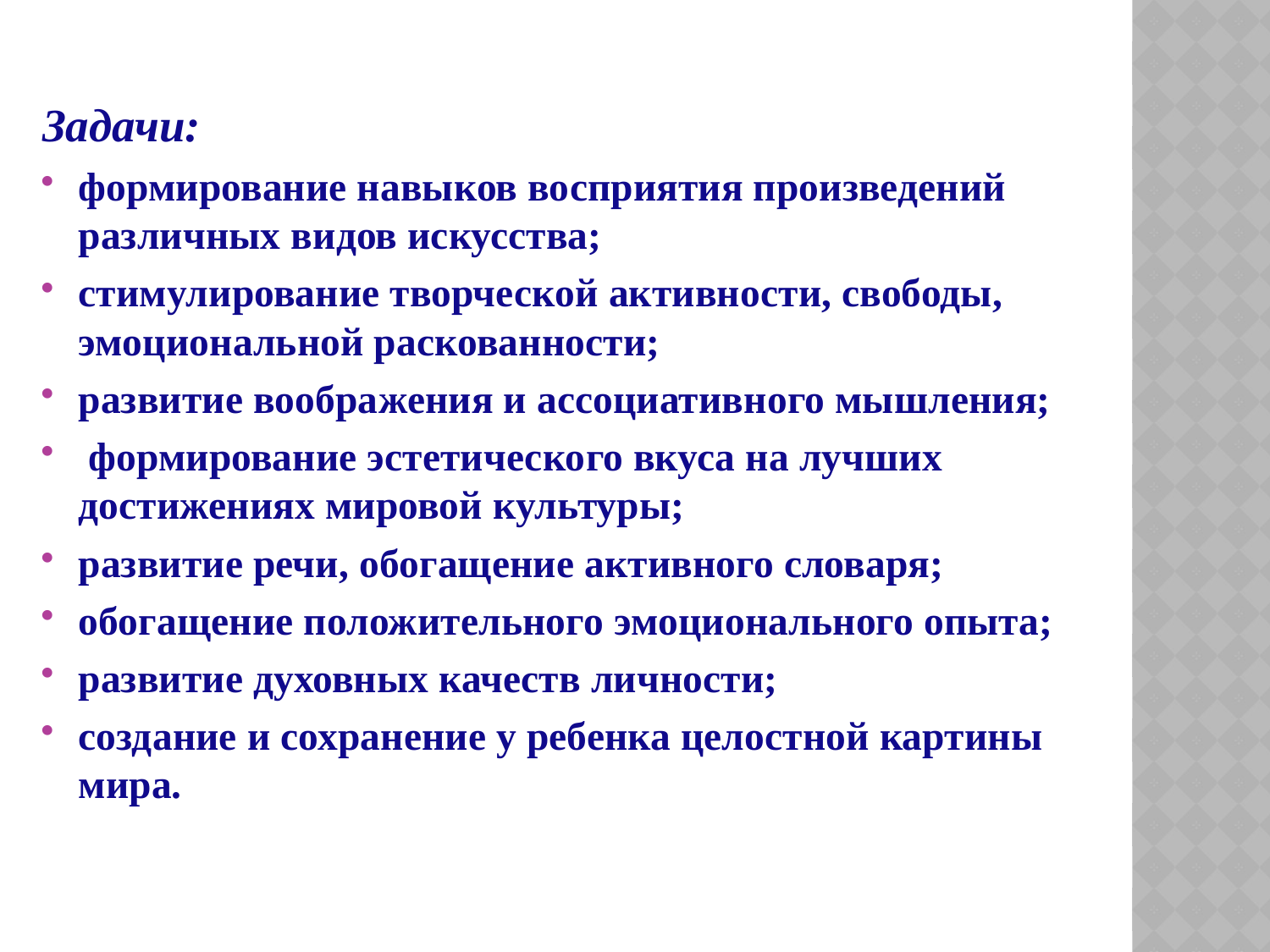

#
Задачи:
формирование навыков восприятия произведений различных видов искусства;
стимулирование творческой активности, свободы, эмоциональной раскованности;
развитие воображения и ассоциативного мышления;
 формирование эстетического вкуса на лучших достижениях мировой культуры;
развитие речи, обогащение активного словаря;
обогащение положительного эмоционального опыта;
развитие духовных качеств личности;
создание и сохранение у ребенка целостной картины мира.